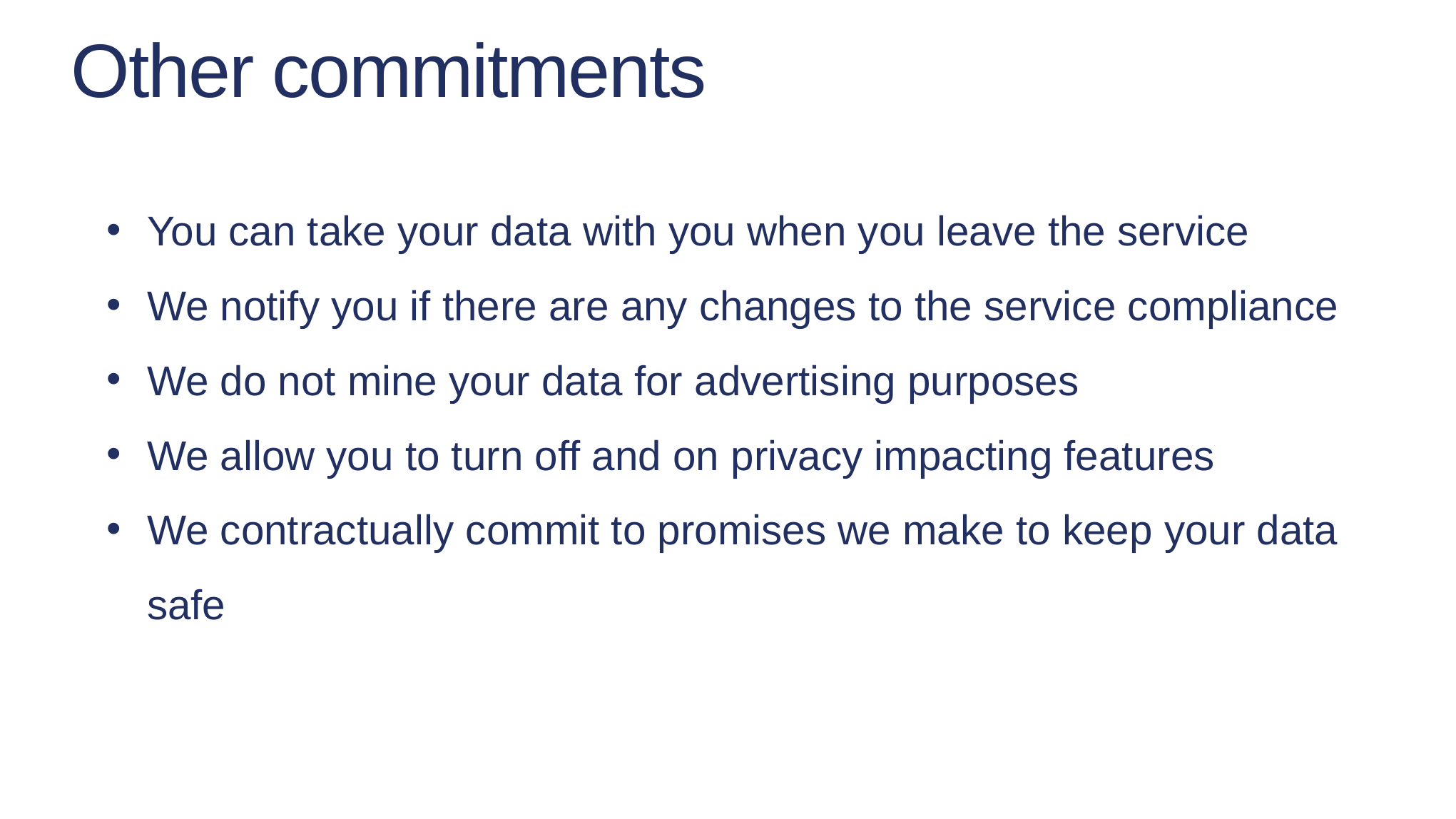

Other commitments
You can take your data with you when you leave the service
We notify you if there are any changes to the service compliance
We do not mine your data for advertising purposes
We allow you to turn off and on privacy impacting features
We contractually commit to promises we make to keep your data safe